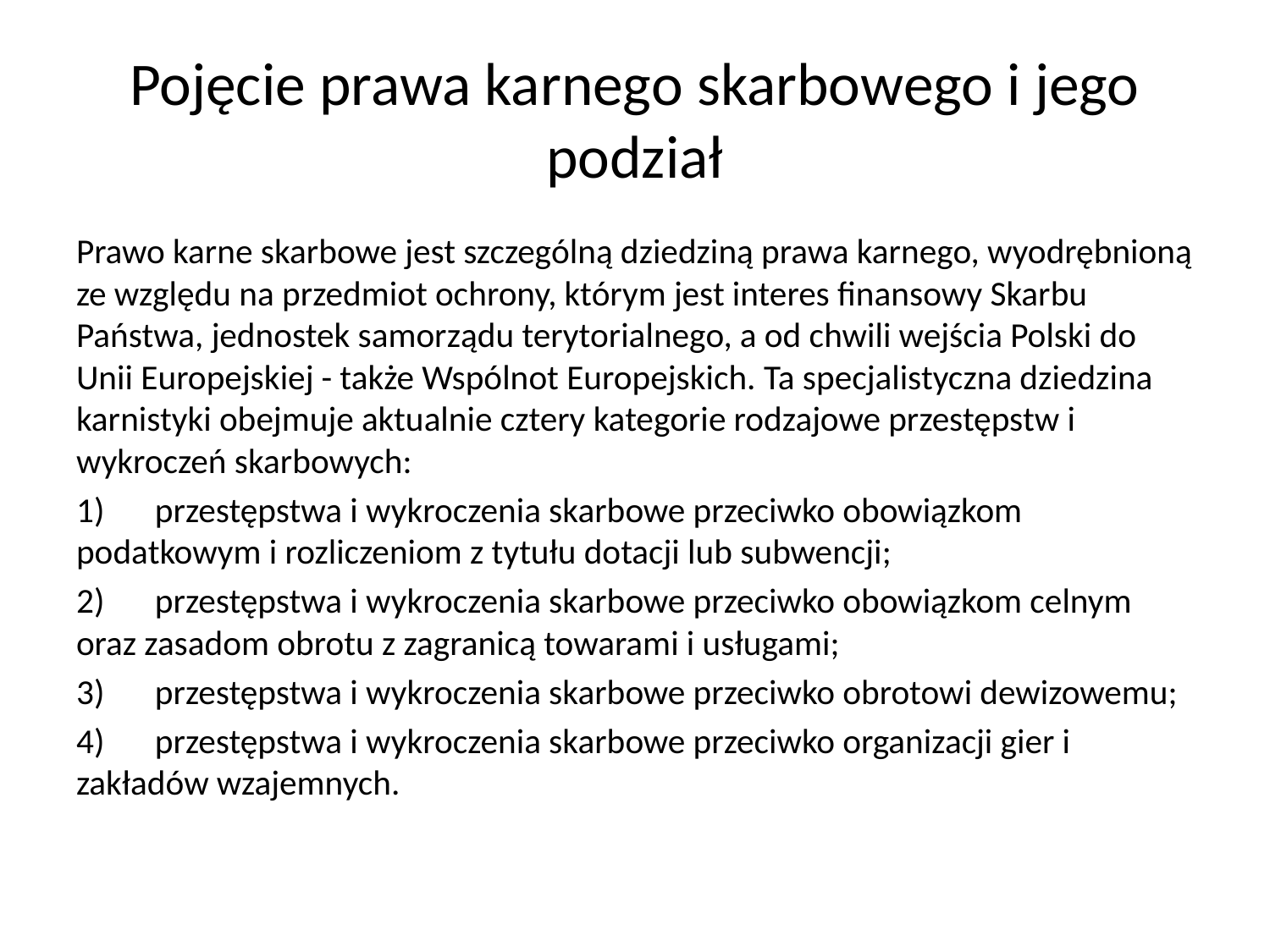

# Pojęcie prawa karnego skarbowego i jego podział
Prawo karne skarbowe jest szczególną dziedziną prawa karnego, wyodrębnioną ze względu na przedmiot ochrony, którym jest interes finansowy Skarbu Państwa, jednostek samorządu terytorialnego, a od chwili wejścia Polski do Unii Europejskiej - także Wspólnot Europejskich. Ta specjalistyczna dziedzina karnistyki obejmuje aktualnie cztery kategorie rodzajowe przestępstw i wykroczeń skarbowych:
1)	przestępstwa i wykroczenia skarbowe przeciwko obowiązkom podatkowym i rozliczeniom z tytułu dotacji lub subwencji;
2)	przestępstwa i wykroczenia skarbowe przeciwko obowiązkom celnym oraz zasadom obrotu z zagranicą towarami i usługami;
3)	przestępstwa i wykroczenia skarbowe przeciwko obrotowi dewizowemu;
4)	przestępstwa i wykroczenia skarbowe przeciwko organizacji gier i zakładów wzajemnych.